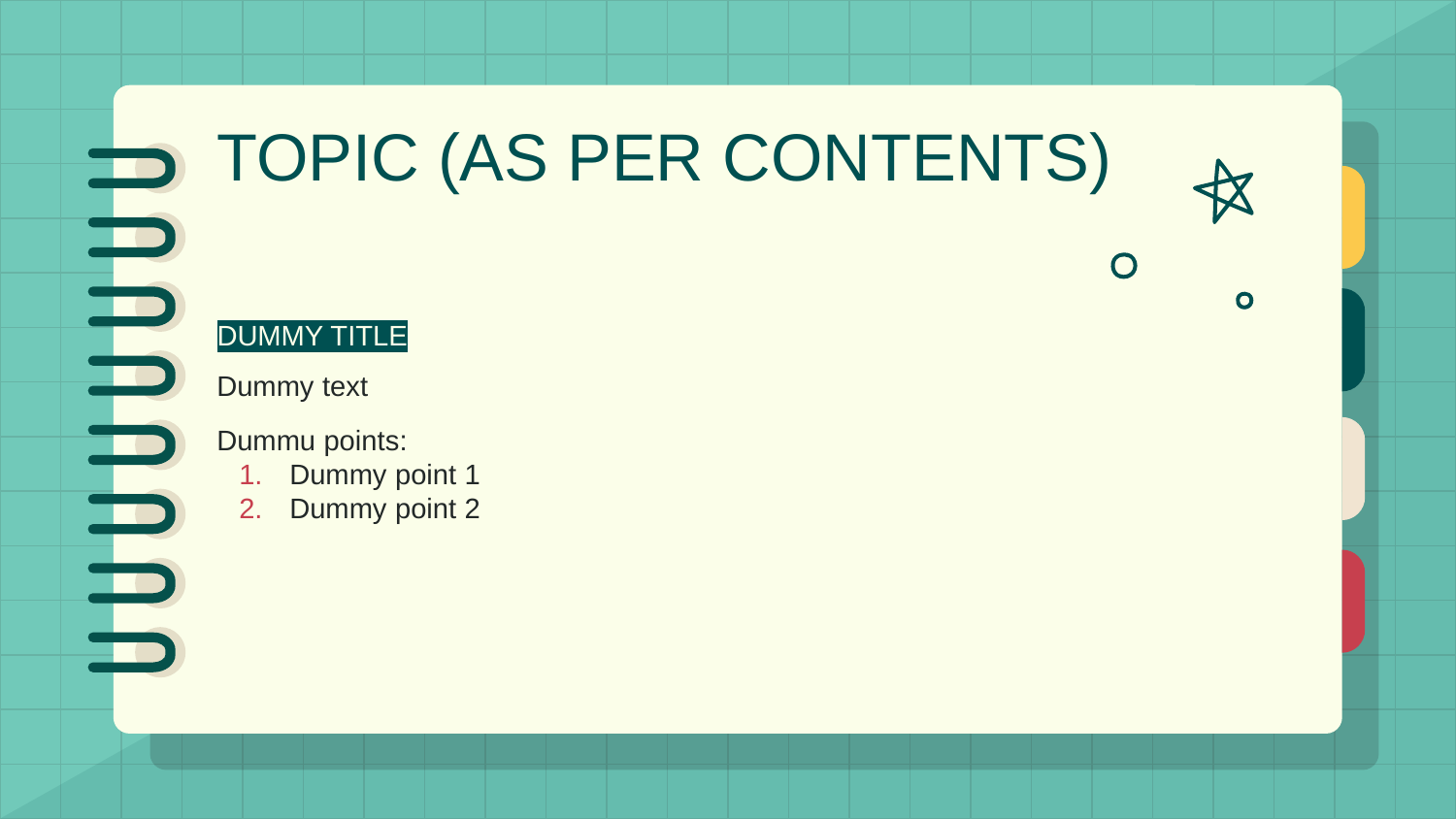

# TOPIC (AS PER CONTENTS)

DUMMY TITLE
Dummy text
Dummu points:
Dummy point 1
Dummy point 2